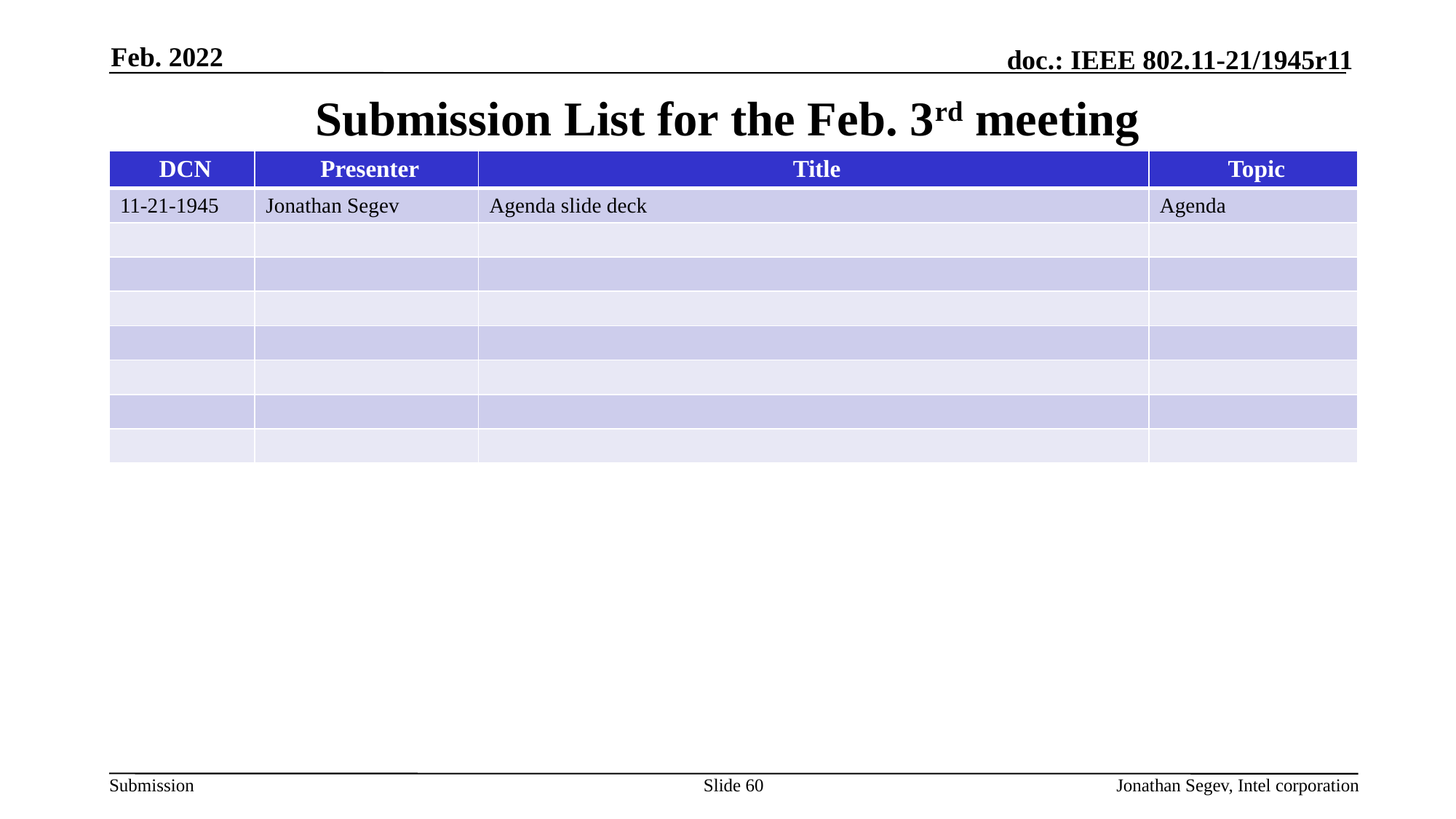

Feb. 2022
# Submission List for the Feb. 3rd meeting
| DCN | Presenter | Title | Topic |
| --- | --- | --- | --- |
| 11-21-1945 | Jonathan Segev | Agenda slide deck | Agenda |
|  |  |  |  |
|  |  |  |  |
|  |  |  |  |
|  |  |  |  |
|  |  |  |  |
|  |  |  |  |
|  |  |  |  |
Slide 60
Jonathan Segev, Intel corporation